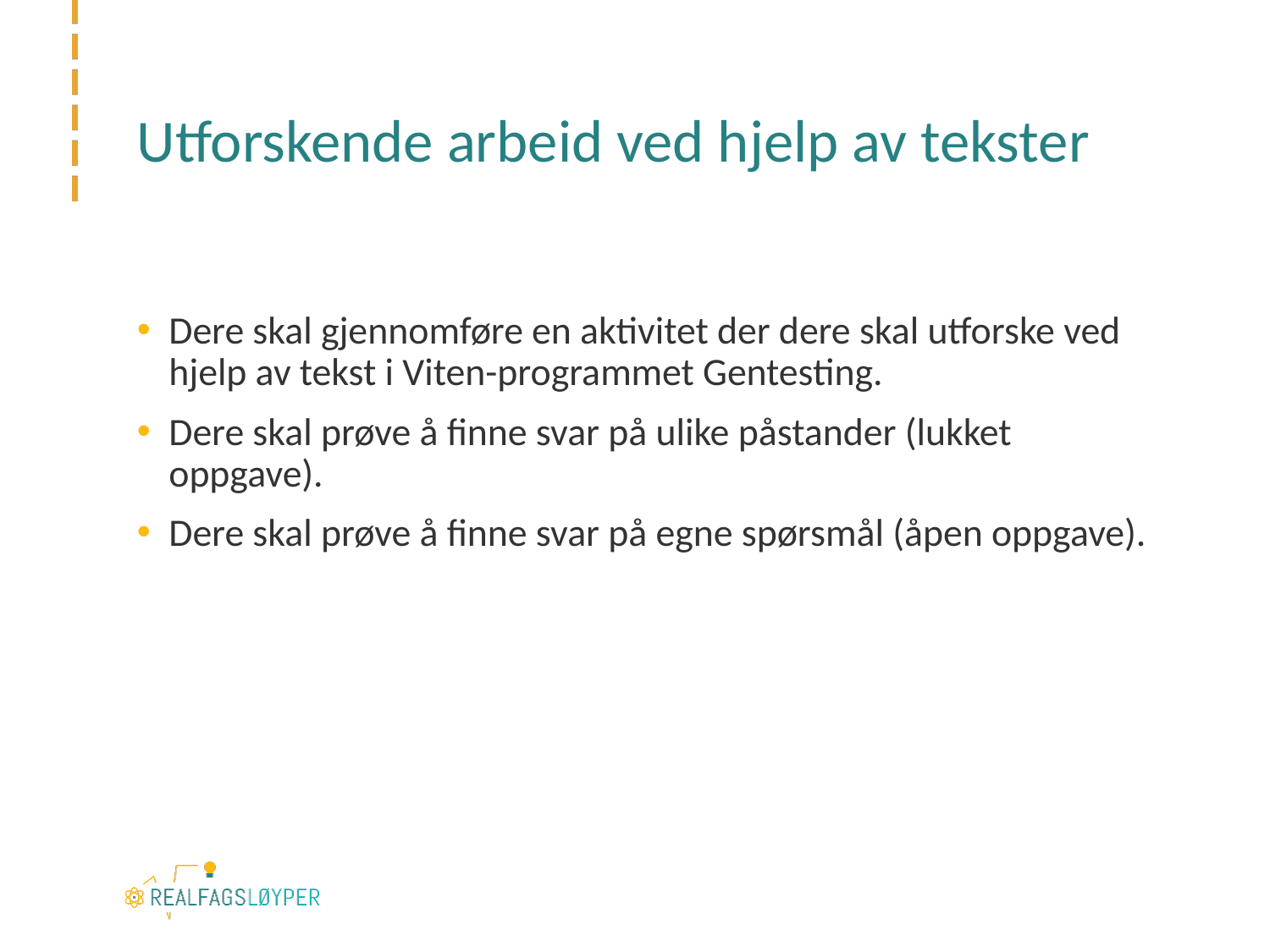

# Utforskende arbeid ved hjelp av tekster
Dere skal gjennomføre en aktivitet der dere skal utforske ved hjelp av tekst i Viten-programmet Gentesting.
Dere skal prøve å finne svar på ulike påstander (lukket oppgave).
Dere skal prøve å finne svar på egne spørsmål (åpen oppgave).